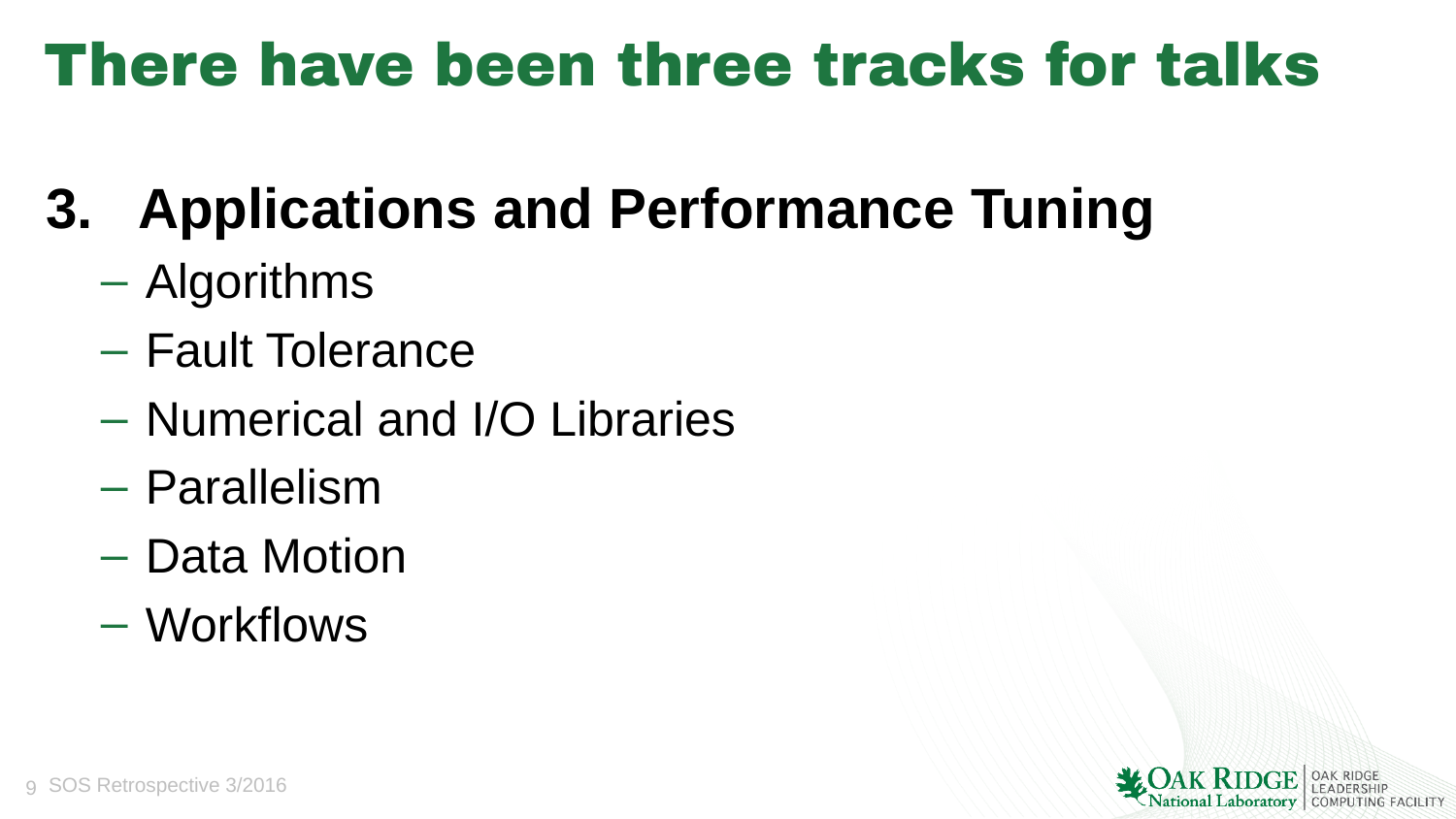

# There have been three tracks for talks
3.   Applications and Performance Tuning
Algorithms
Fault Tolerance
Numerical and I/O Libraries
Parallelism
Data Motion
Workflows